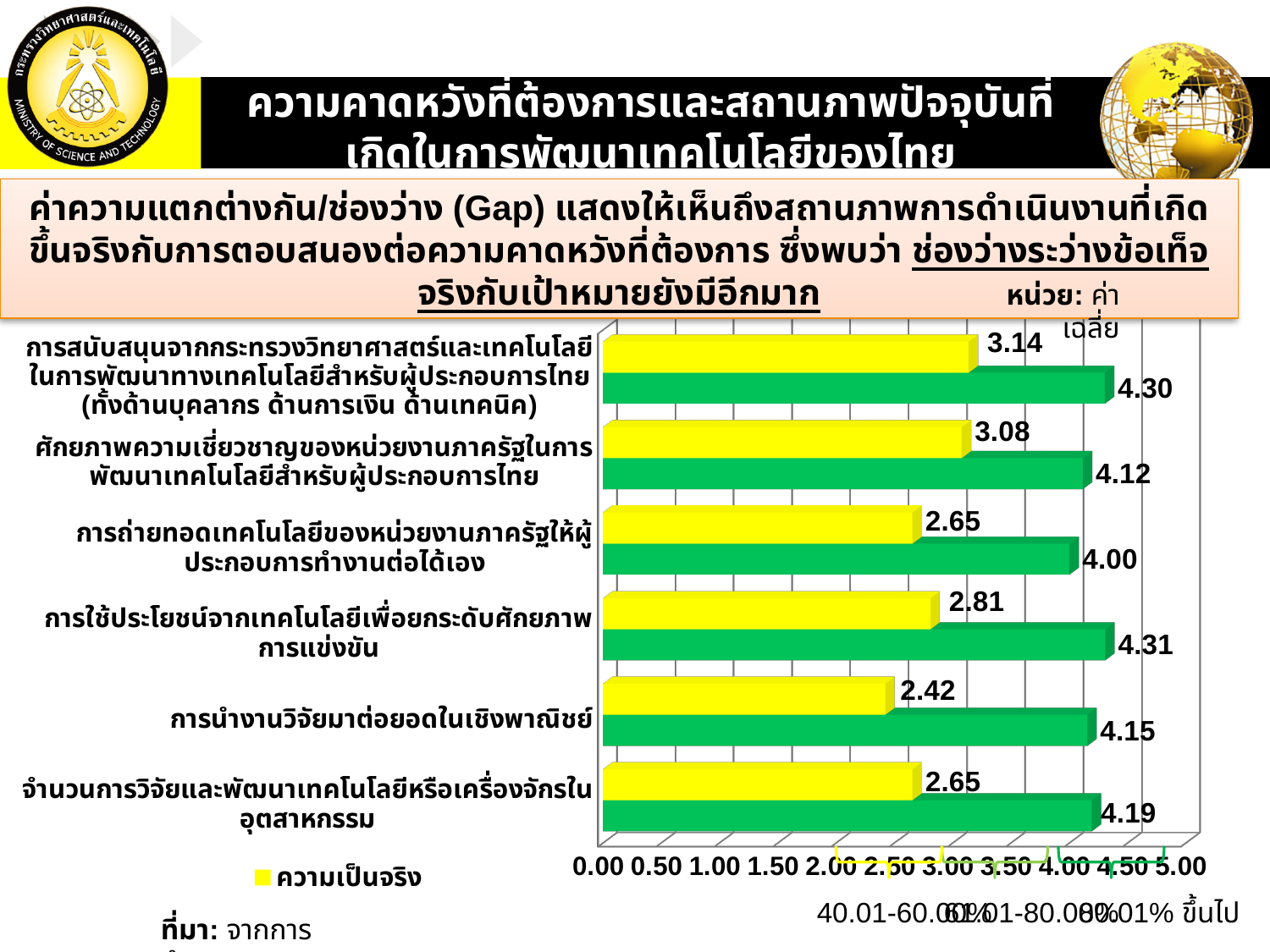

# ความคาดหวังที่ต้องการและสถานภาพปัจจุบันที่เกิดในการพัฒนาเทคโนโลยีของไทย
ค่าความแตกต่างกัน/ช่องว่าง (Gap) แสดงให้เห็นถึงสถานภาพการดำเนินงานที่เกิดขึ้นจริงกับการตอบสนองต่อความคาดหวังที่ต้องการ ซึ่งพบว่า ช่องว่างระว่างข้อเท็จจริงกับเป้าหมายยังมีอีกมาก

[unsupported chart]

หน่วย: ค่าเฉลี่ย

40.01-60.00%
61.01-80.00%
 80.01% ขึ้นไป
ที่มา: จากการสำรวจ